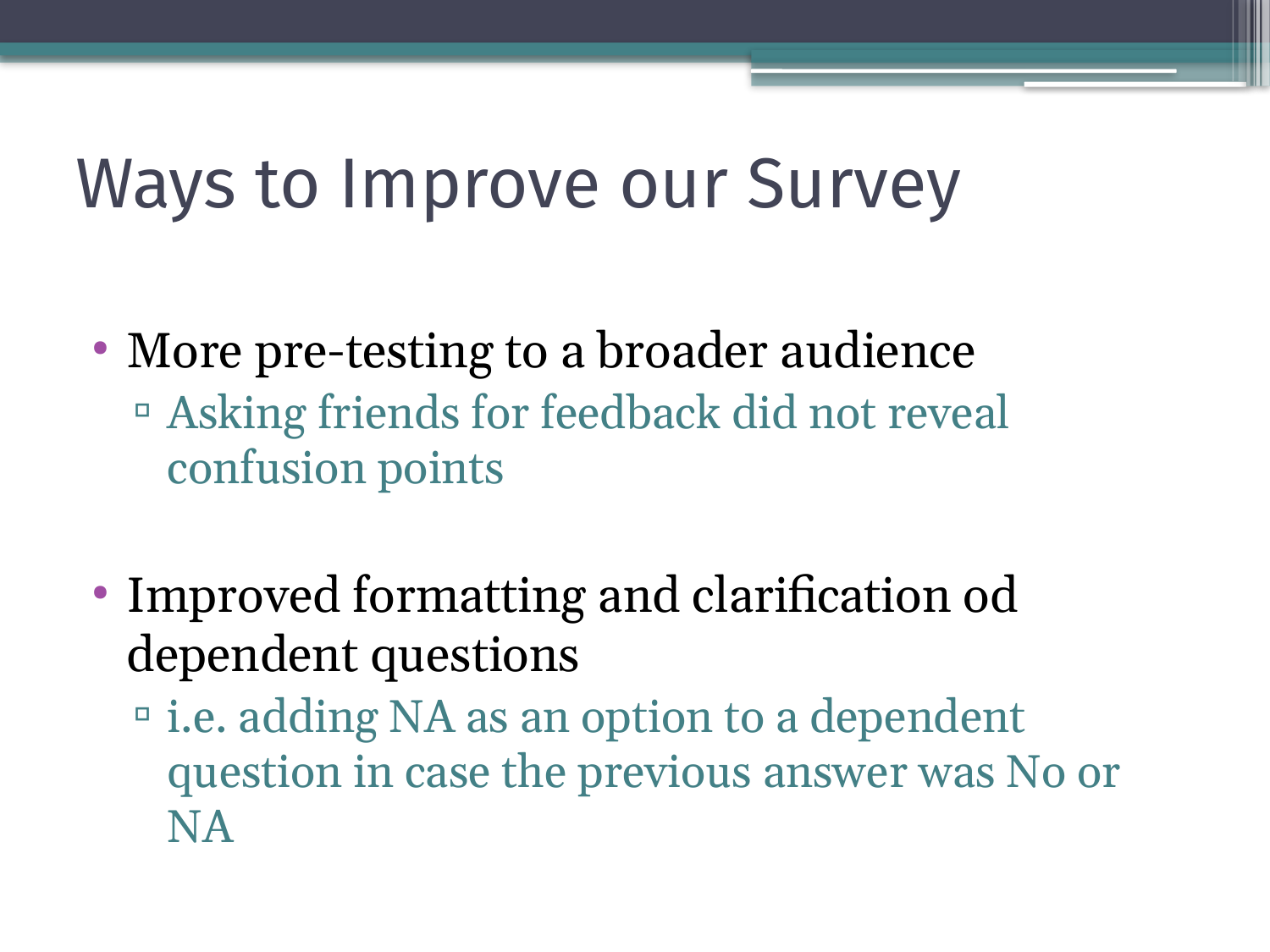

# Ways to Improve our Survey
More pre-testing to a broader audience
Asking friends for feedback did not reveal confusion points

Improved formatting and clarification od dependent questions
i.e. adding NA as an option to a dependent question in case the previous answer was No or NA